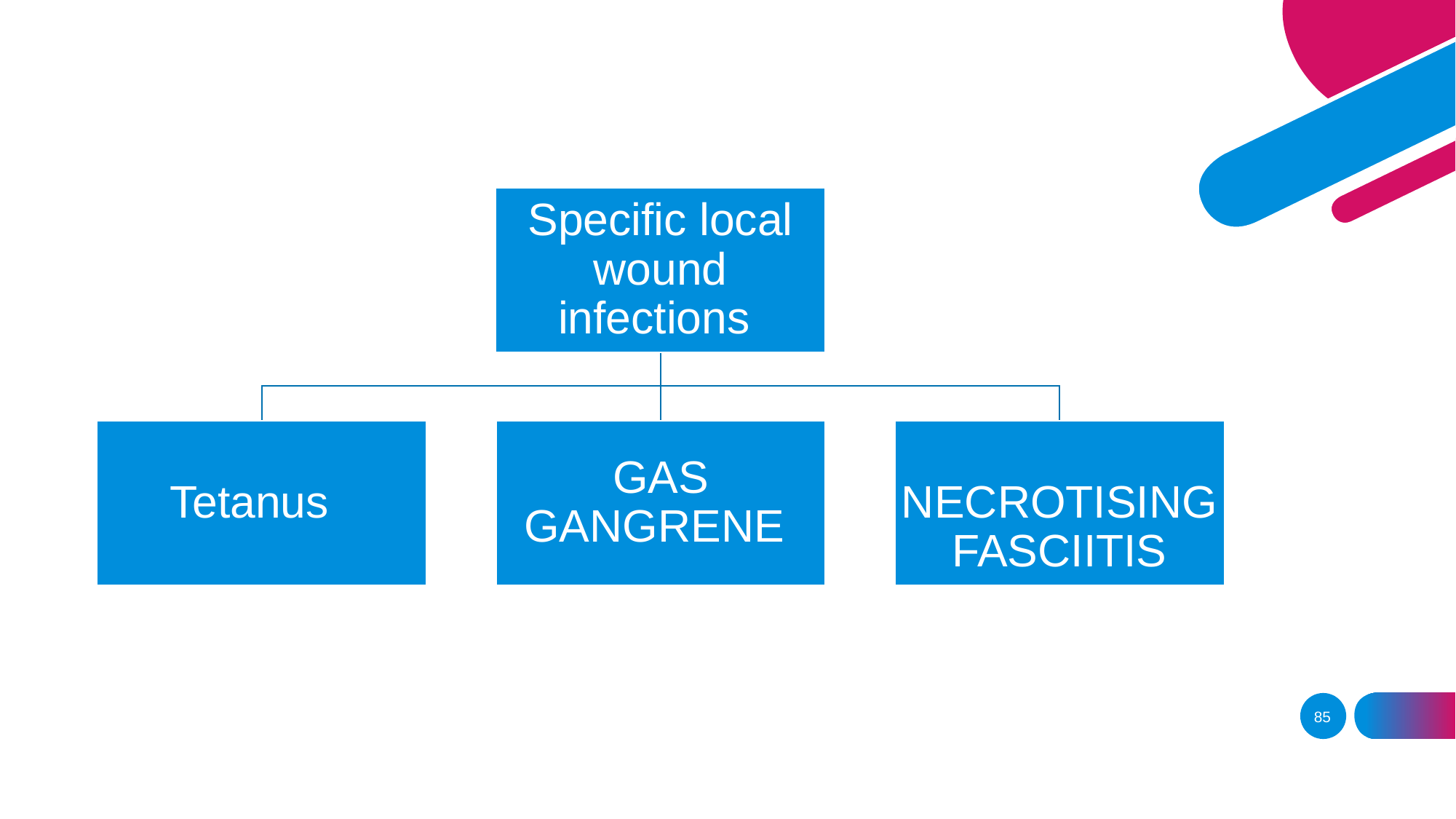

Tetanus
GAS GANGRENE
 NECROTISING FASCIITIS
Specific local wound infections
85